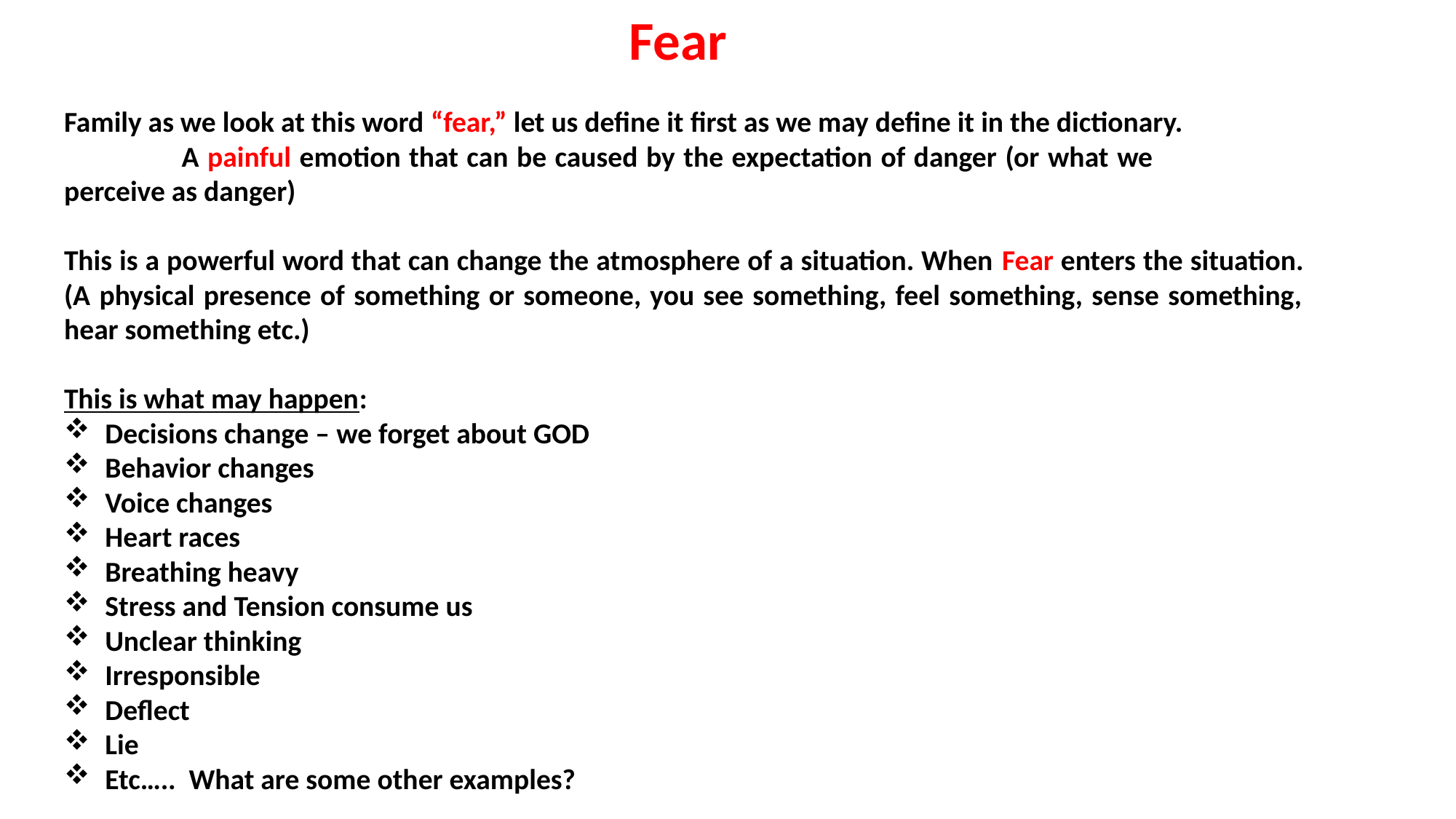

Fear

Family as we look at this word “fear,” let us define it first as we may define it in the dictionary.
	 A painful emotion that can be caused by the expectation of danger (or what we      	perceive as danger)

This is a powerful word that can change the atmosphere of a situation. When Fear enters the situation. (A physical presence of something or someone, you see something, feel something, sense something, hear something etc.)

This is what may happen:
Decisions change – we forget about GOD
Behavior changes
Voice changes
Heart races
Breathing heavy
Stress and Tension consume us
Unclear thinking
Irresponsible
Deflect
Lie
Etc…..  What are some other examples?